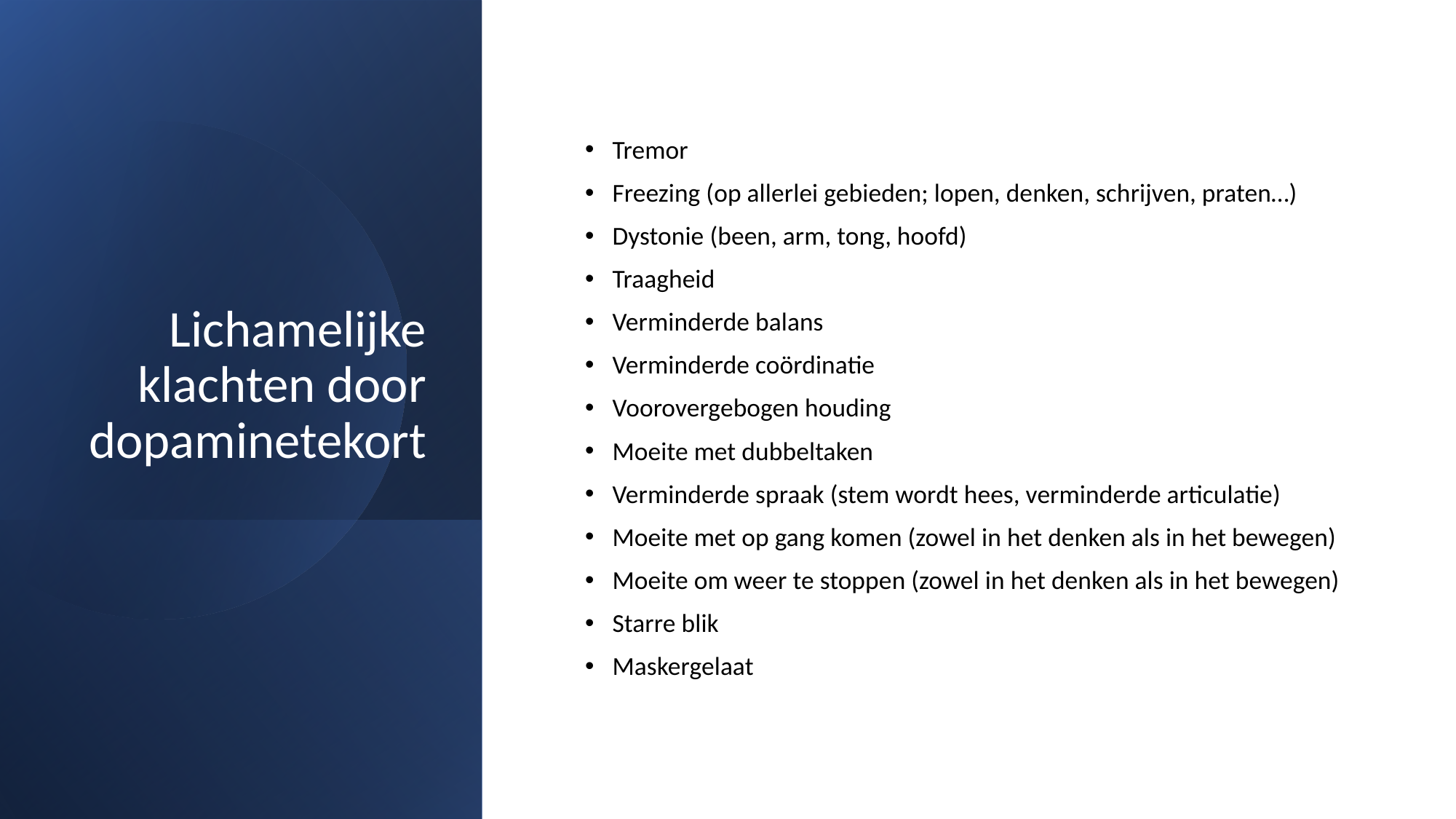

# Lichamelijke klachten door dopaminetekort
Tremor
Freezing (op allerlei gebieden; lopen, denken, schrijven, praten…)
Dystonie (been, arm, tong, hoofd)
Traagheid
Verminderde balans
Verminderde coördinatie
Voorovergebogen houding
Moeite met dubbeltaken
Verminderde spraak (stem wordt hees, verminderde articulatie)
Moeite met op gang komen (zowel in het denken als in het bewegen)
Moeite om weer te stoppen (zowel in het denken als in het bewegen)
Starre blik
Maskergelaat